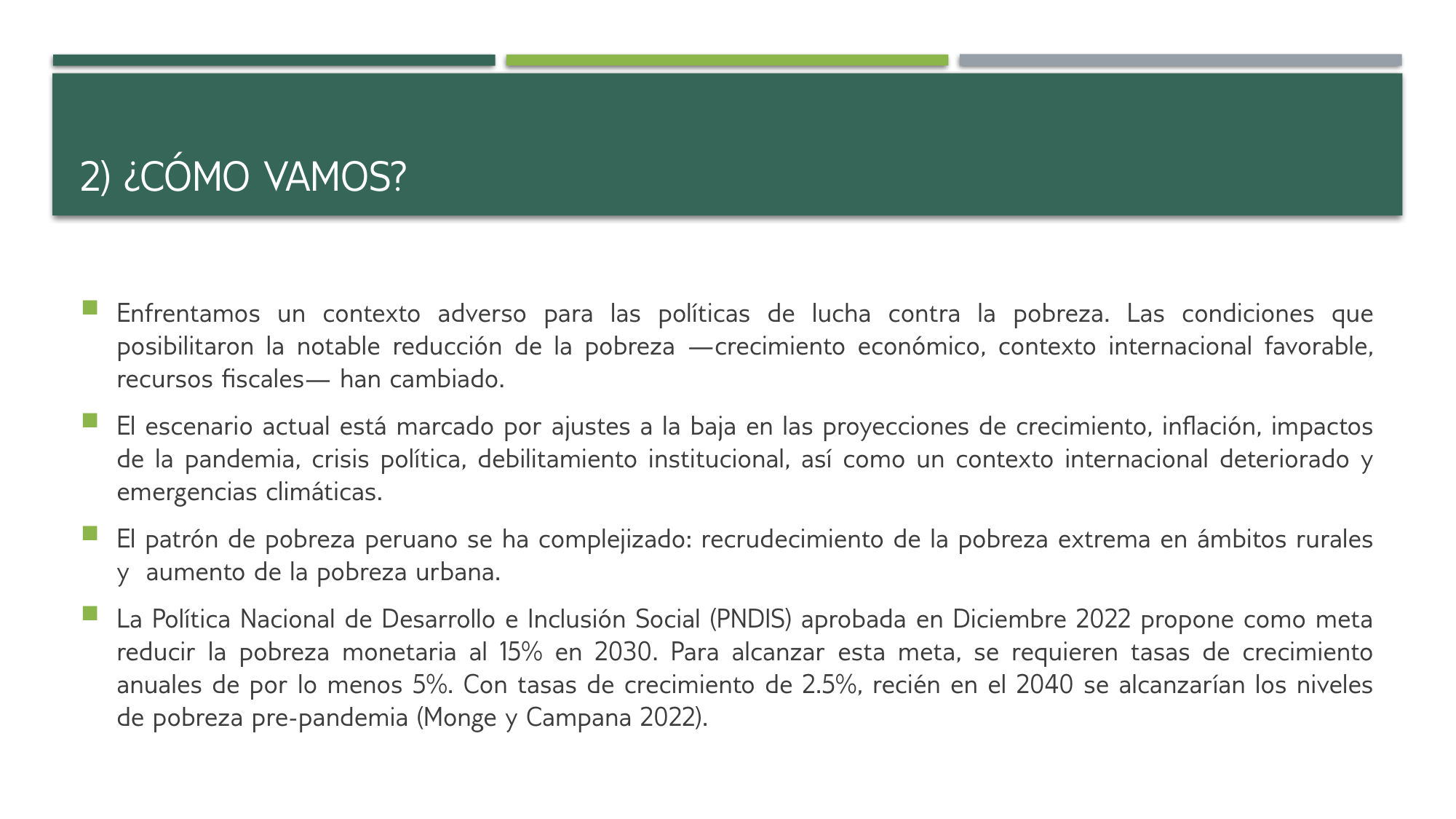

# 2) ¿Cómo vamos?
Enfrentamos un contexto adverso para las políticas de lucha contra la pobreza. Las condiciones que posibilitaron la notable reducción de la pobreza —crecimiento económico, contexto internacional favorable, recursos fiscales— han cambiado.
El escenario actual está marcado por ajustes a la baja en las proyecciones de crecimiento, inflación, impactos de la pandemia, crisis política, debilitamiento institucional, así como un contexto internacional deteriorado y emergencias climáticas.
El patrón de pobreza peruano se ha complejizado: recrudecimiento de la pobreza extrema en ámbitos rurales y  aumento de la pobreza urbana.
La Política Nacional de Desarrollo e Inclusión Social (PNDIS) aprobada en Diciembre 2022 propone como meta reducir la pobreza monetaria al 15% en 2030. Para alcanzar esta meta, se requieren tasas de crecimiento anuales de por lo menos 5%. Con tasas de crecimiento de 2.5%, recién en el 2040 se alcanzarían los niveles de pobreza pre-pandemia (Monge y Campana 2022).